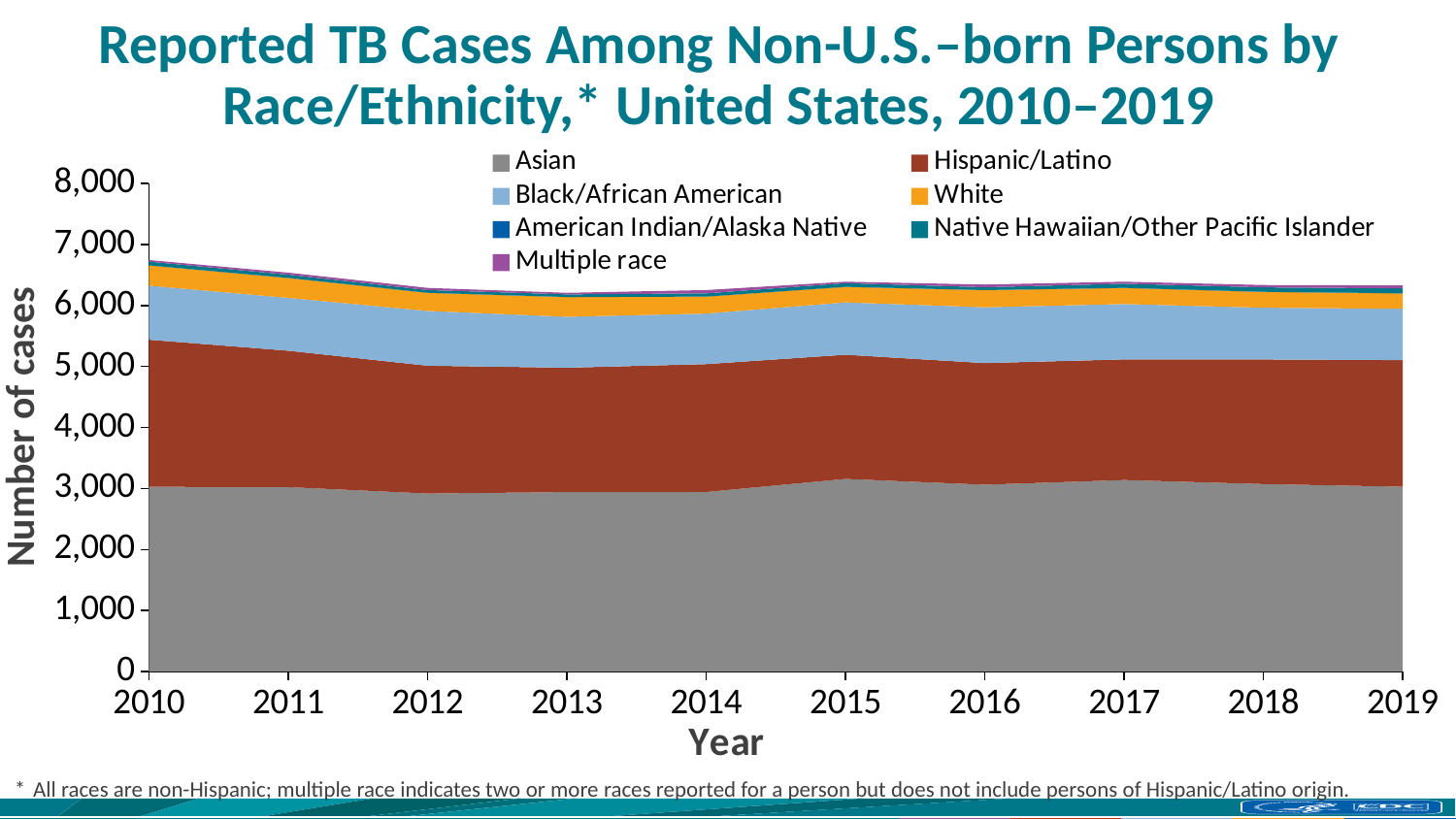

# Reported TB Cases Among Non-U.S.–born Persons by Race/Ethnicity,* United States, 2010–2019

### Chart

| Category | Asian | Hispanic/Latino | Black/African American | White | American Indian/Alaska Native | Native Hawaiian/Other Pacific Islander | Multiple race |
|---|---|---|---|---|---|---|---|
| 2010 | 3028.0 | 2411.0 | 885.0 | 332.0 | 2.0 | 60.0 | 26.0 |
| 2011 | 3023.0 | 2236.0 | 865.0 | 326.0 | 2.0 | 53.0 | 33.0 |
| 2012 | 2918.0 | 2095.0 | 897.0 | 297.0 | 1.0 | 44.0 | 36.0 |
| 2013 | 2941.0 | 2039.0 | 835.0 | 322.0 | 2.0 | 43.0 | 25.0 |
| 2014 | 2943.0 | 2096.0 | 828.0 | 278.0 | 0.0 | 53.0 | 54.0 |
| 2015 | 3157.0 | 2036.0 | 857.0 | 255.0 | 1.0 | 60.0 | 23.0 |
| 2016 | 3062.0 | 1994.0 | 914.0 | 281.0 | 1.0 | 46.0 | 44.0 |
| 2017 | 3139.0 | 1977.0 | 907.0 | 264.0 | 2.0 | 67.0 | 33.0 |
| 2018 | 3073.0 | 2042.0 | 848.0 | 259.0 | 2.0 | 72.0 | 39.0 |
| 2019 | 3030.0 | 2075.0 | 840.0 | 253.0 | 2.0 | 80.0 | 48.0 |
Number of cases
* 	All races are non-Hispanic; multiple race indicates two or more races reported for a person but does not include persons of Hispanic/Latino origin.